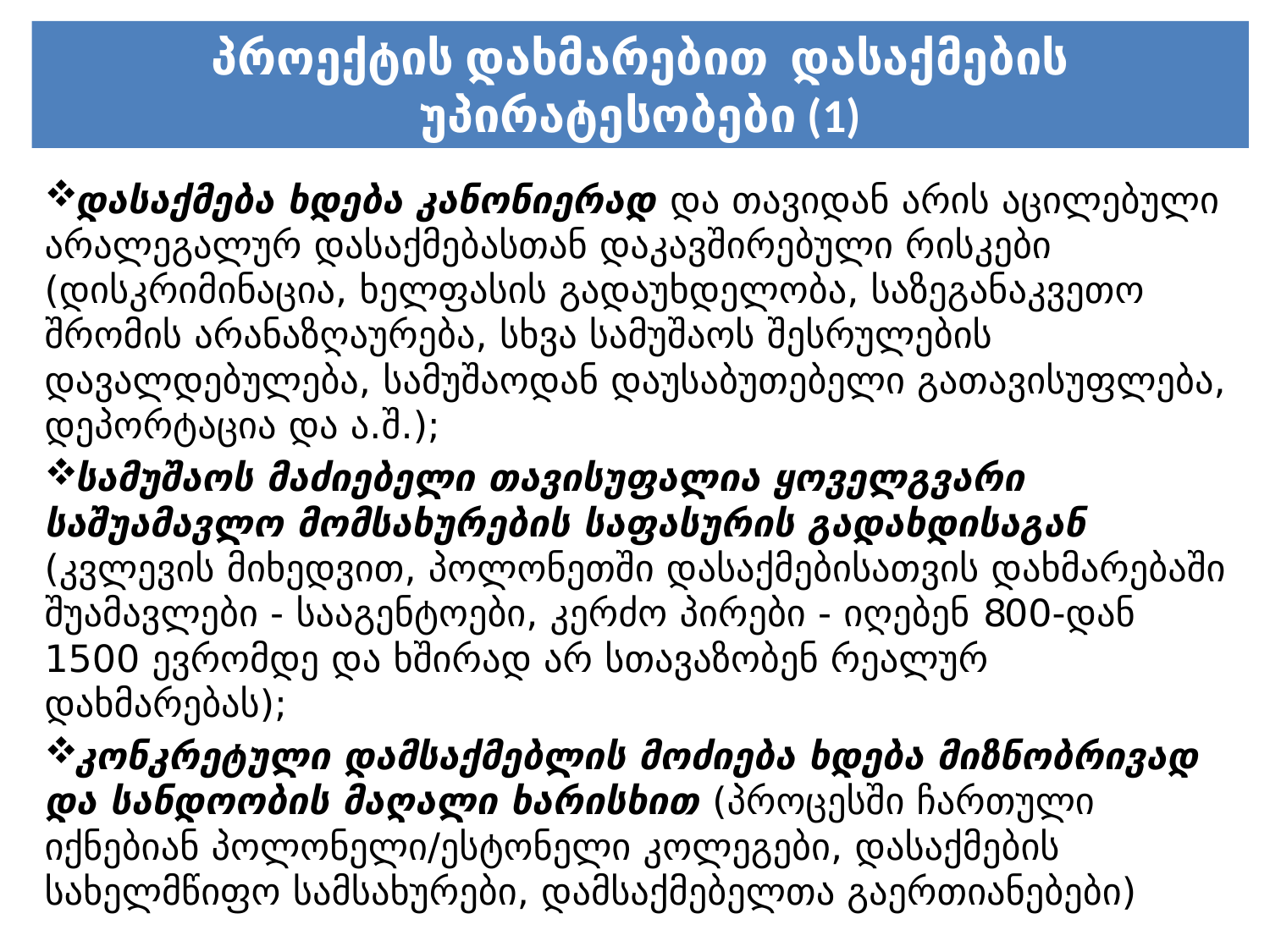

# პროექტის დახმარებით  დასაქმების უპირატესობები (1)
დასაქმება ხდება კანონიერად და თავიდან არის აცილებული არალეგალურ დასაქმებასთან დაკავშირებული რისკები (დისკრიმინაცია, ხელფასის გადაუხდელობა, საზეგანაკვეთო შრომის არანაზღაურება, სხვა სამუშაოს შესრულების დავალდებულება, სამუშაოდან დაუსაბუთებელი გათავისუფლება, დეპორტაცია და ა.შ.);
სამუშაოს მაძიებელი თავისუფალია ყოველგვარი საშუამავლო მომსახურების საფასურის გადახდისაგან (კვლევის მიხედვით, პოლონეთში დასაქმებისათვის დახმარებაში შუამავლები - სააგენტოები, კერძო პირები - იღებენ 800-დან 1500 ევრომდე და ხშირად არ სთავაზობენ რეალურ დახმარებას);
კონკრეტული დამსაქმებლის მოძიება ხდება მიზნობრივად და სანდოობის მაღალი ხარისხით (პროცესში ჩართული იქნებიან პოლონელი/ესტონელი კოლეგები, დასაქმების სახელმწიფო სამსახურები, დამსაქმებელთა გაერთიანებები)